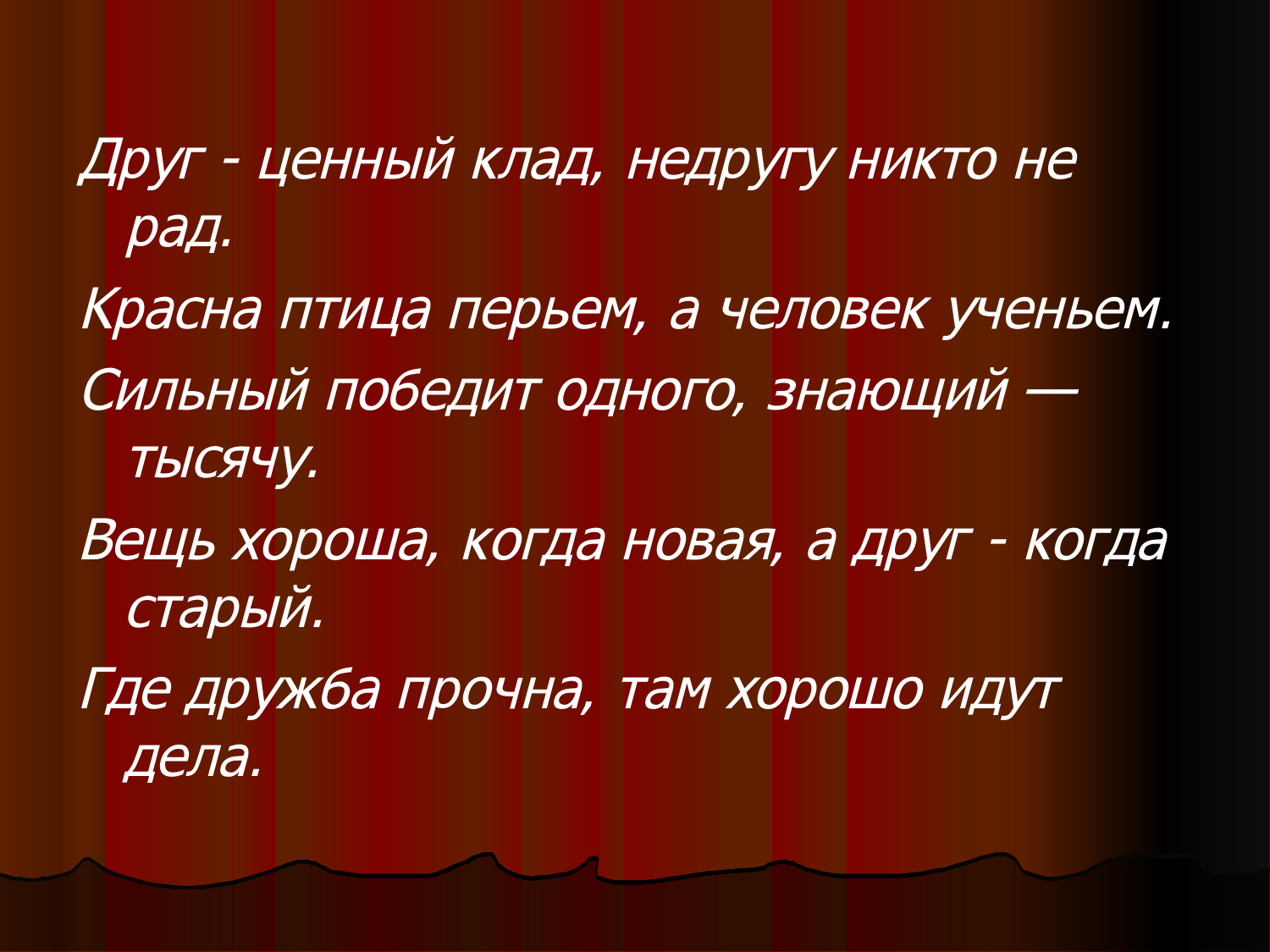

Друг - ценный клад, недругу никто не рад.
Красна птица перьем, а человек ученьем.
Сильный победит одного, знающий — тысячу.
Вещь хороша, когда новая, а друг - когда старый.
Где дружба прочна, там хорошо идут дела.